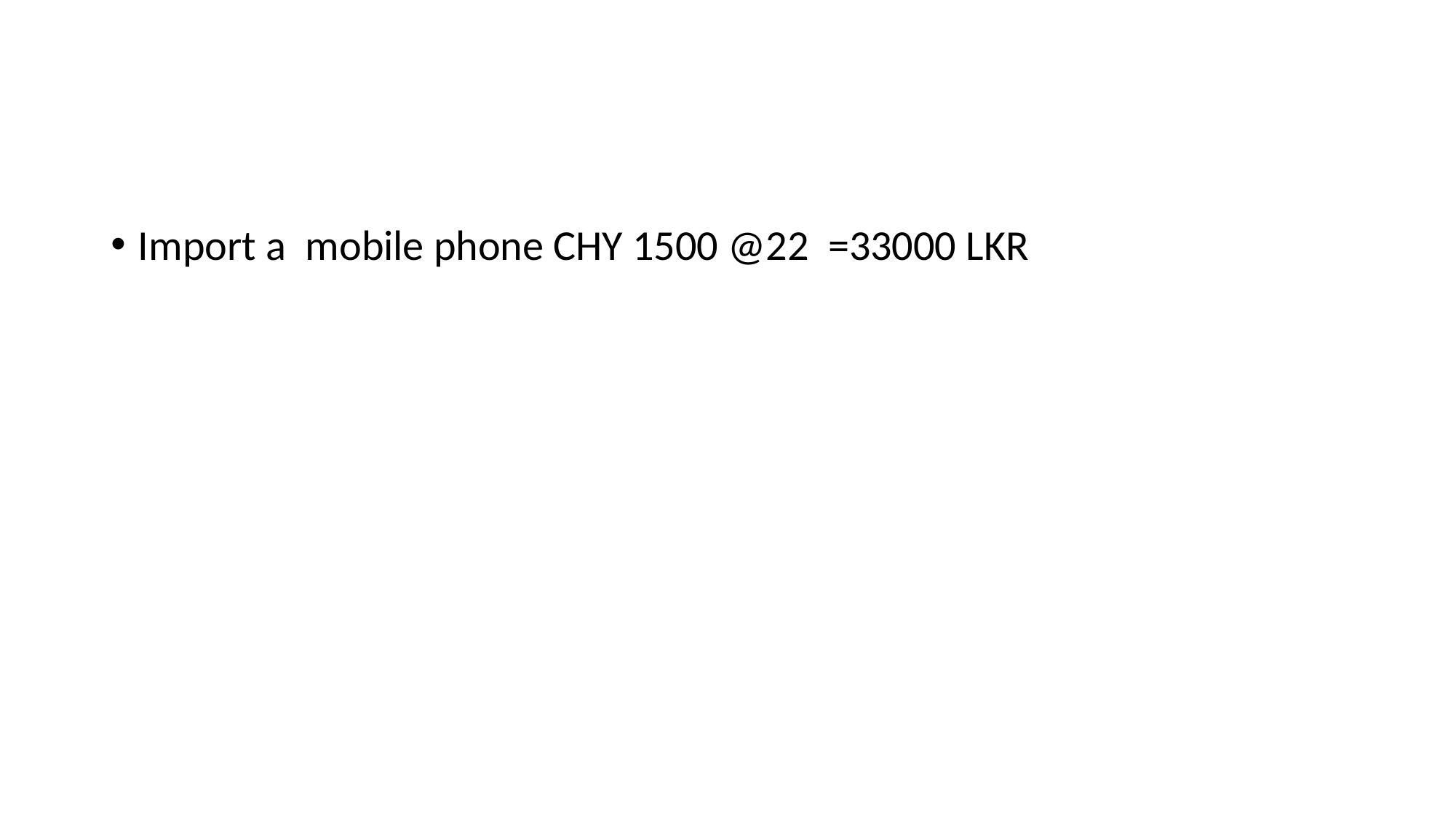

#
Import a  mobile phone CHY 1500 @22  =33000 LKR